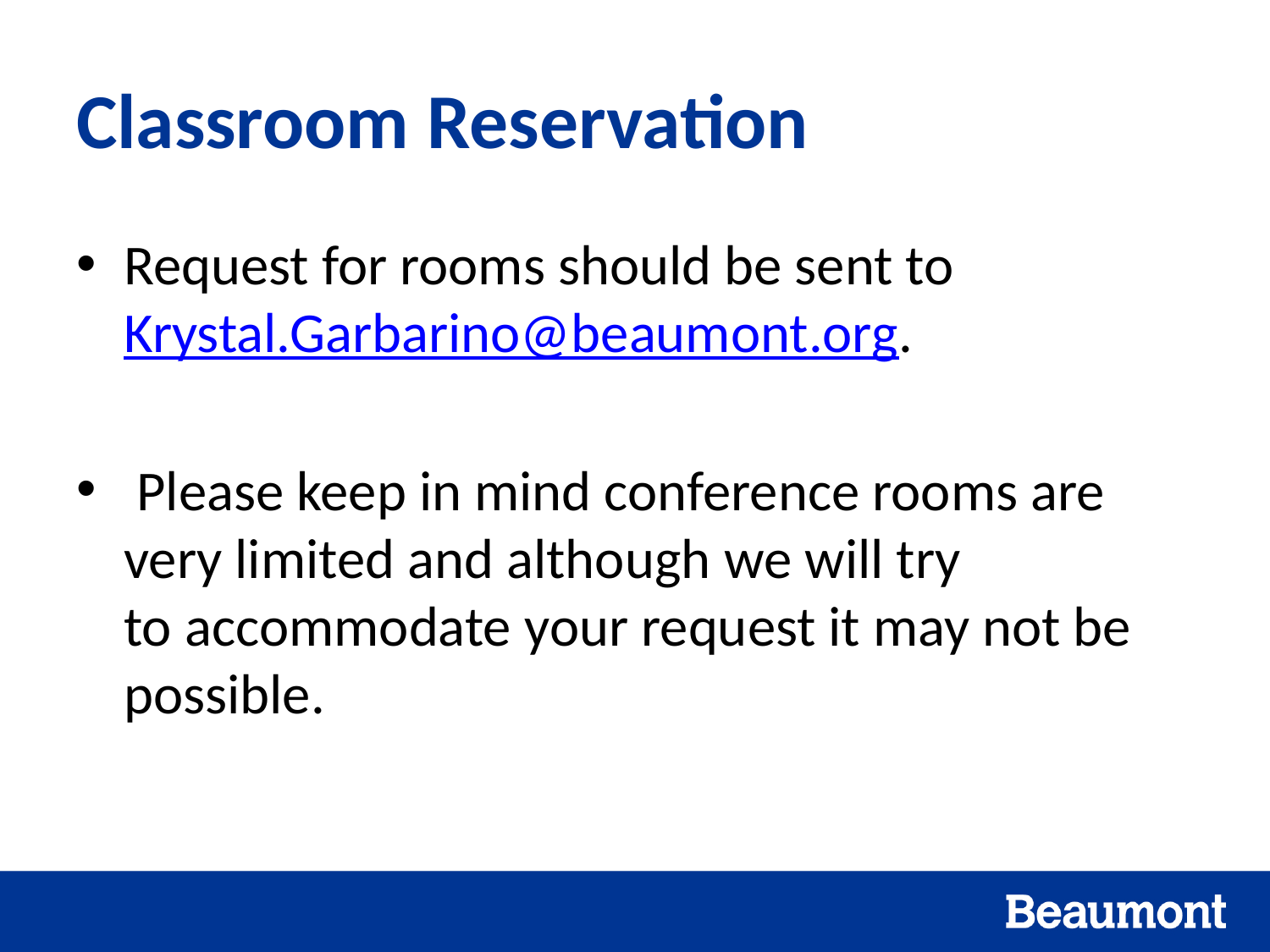

# Classroom Reservation
Request for rooms should be sent to Krystal.Garbarino@beaumont.org.

 Please keep in mind conference rooms are very limited and although we will try to accommodate your request it may not be possible.